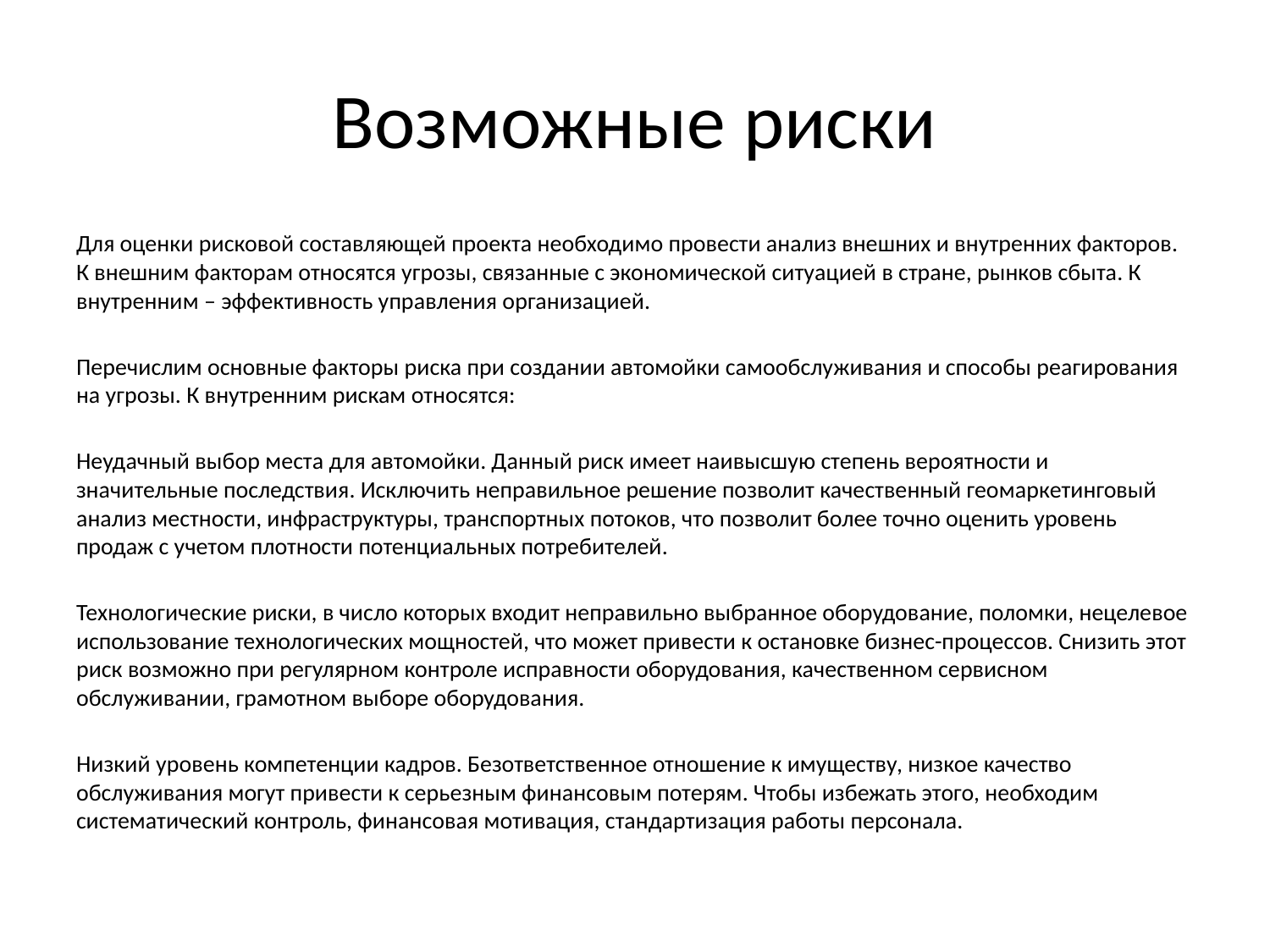

# Возможные риски
Для оценки рисковой составляющей проекта необходимо провести анализ внешних и внутренних факторов. К внешним факторам относятся угрозы, связанные с экономической ситуацией в стране, рынков сбыта. К внутренним – эффективность управления организацией.

Перечислим основные факторы риска при создании автомойки самообслуживания и способы реагирования на угрозы. К внутренним рискам относятся:

Неудачный выбор места для автомойки. Данный риск имеет наивысшую степень вероятности и значительные последствия. Исключить неправильное решение позволит качественный геомаркетинговый анализ местности, инфраструктуры, транспортных потоков, что позволит более точно оценить уровень продаж с учетом плотности потенциальных потребителей.

Технологические риски, в число которых входит неправильно выбранное оборудование, поломки, нецелевое использование технологических мощностей, что может привести к остановке бизнес-процессов. Снизить этот риск возможно при регулярном контроле исправности оборудования, качественном сервисном обслуживании, грамотном выборе оборудования.

Низкий уровень компетенции кадров. Безответственное отношение к имуществу, низкое качество обслуживания могут привести к серьезным финансовым потерям. Чтобы избежать этого, необходим систематический контроль, финансовая мотивация, стандартизация работы персонала.